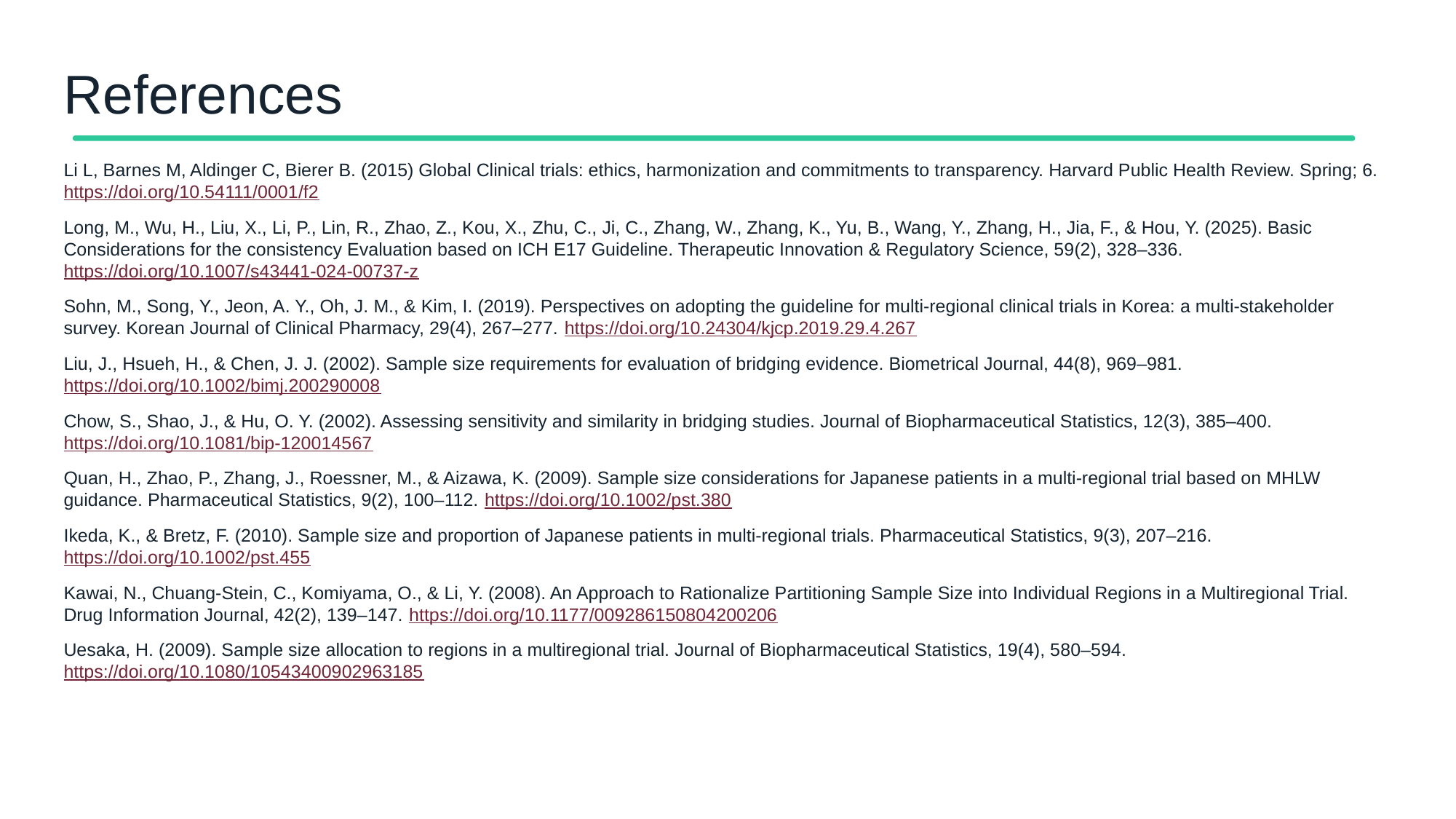

# References
Li L, Barnes M, Aldinger C, Bierer B. (2015) Global Clinical trials: ethics, harmonization and commitments to transparency. Harvard Public Health Review. Spring; 6. https://doi.org/10.54111/0001/f2
Long, M., Wu, H., Liu, X., Li, P., Lin, R., Zhao, Z., Kou, X., Zhu, C., Ji, C., Zhang, W., Zhang, K., Yu, B., Wang, Y., Zhang, H., Jia, F., & Hou, Y. (2025). Basic Considerations for the consistency Evaluation based on ICH E17 Guideline. Therapeutic Innovation & Regulatory Science, 59(2), 328–336. https://doi.org/10.1007/s43441-024-00737-z
Sohn, M., Song, Y., Jeon, A. Y., Oh, J. M., & Kim, I. (2019). Perspectives on adopting the guideline for multi-regional clinical trials in Korea: a multi-stakeholder survey. Korean Journal of Clinical Pharmacy, 29(4), 267–277. https://doi.org/10.24304/kjcp.2019.29.4.267
Liu, J., Hsueh, H., & Chen, J. J. (2002). Sample size requirements for evaluation of bridging evidence. Biometrical Journal, 44(8), 969–981. https://doi.org/10.1002/bimj.200290008
Chow, S., Shao, J., & Hu, O. Y. (2002). Assessing sensitivity and similarity in bridging studies. Journal of Biopharmaceutical Statistics, 12(3), 385–400. https://doi.org/10.1081/bip-120014567
Quan, H., Zhao, P., Zhang, J., Roessner, M., & Aizawa, K. (2009). Sample size considerations for Japanese patients in a multi‐regional trial based on MHLW guidance. Pharmaceutical Statistics, 9(2), 100–112. https://doi.org/10.1002/pst.380
Ikeda, K., & Bretz, F. (2010). Sample size and proportion of Japanese patients in multi‐regional trials. Pharmaceutical Statistics, 9(3), 207–216. https://doi.org/10.1002/pst.455
Kawai, N., Chuang-Stein, C., Komiyama, O., & Li, Y. (2008). An Approach to Rationalize Partitioning Sample Size into Individual Regions in a Multiregional Trial. Drug Information Journal, 42(2), 139–147. https://doi.org/10.1177/009286150804200206
Uesaka, H. (2009). Sample size allocation to regions in a multiregional trial. Journal of Biopharmaceutical Statistics, 19(4), 580–594. https://doi.org/10.1080/10543400902963185